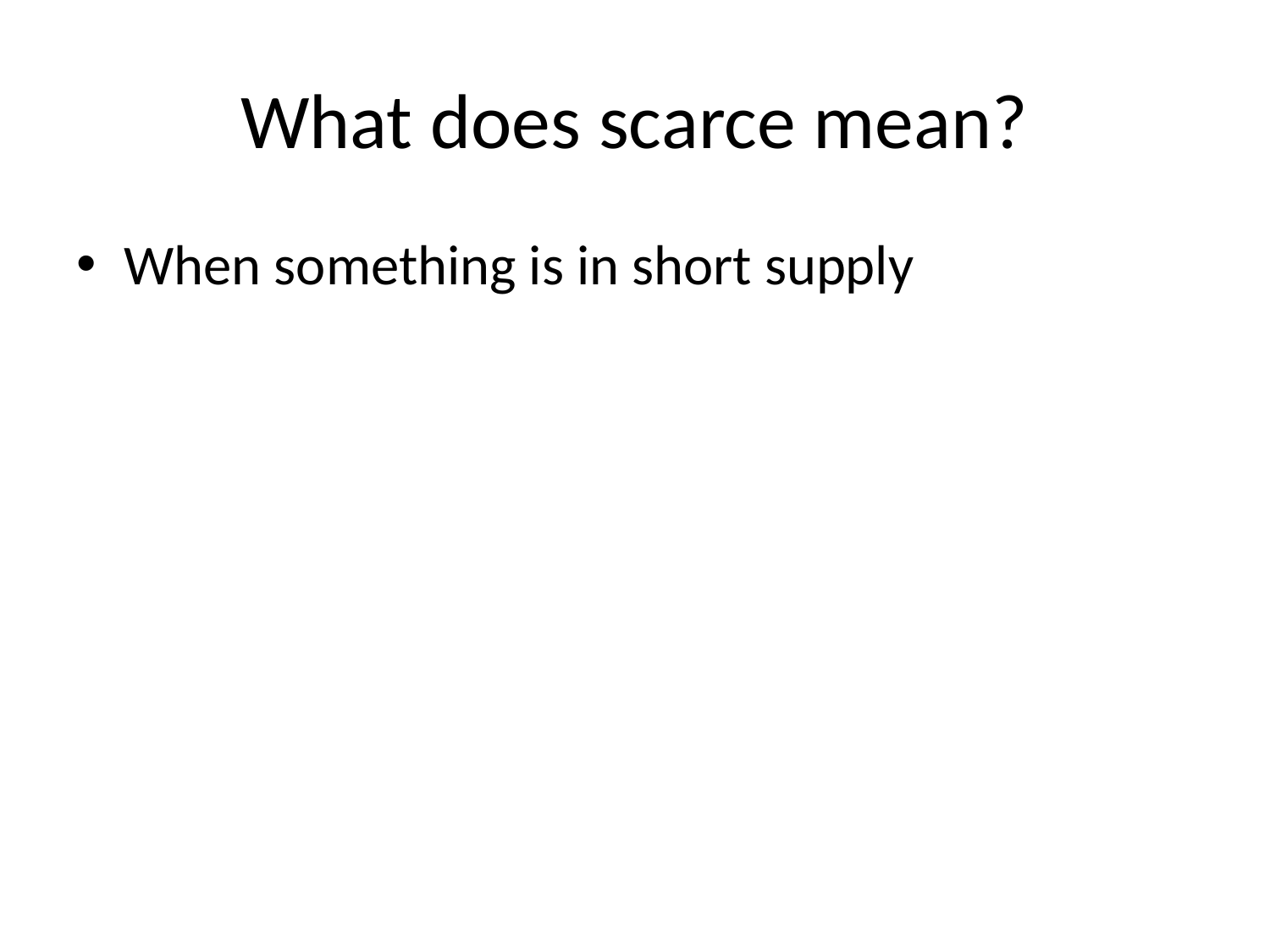

# What does scarce mean?
When something is in short supply